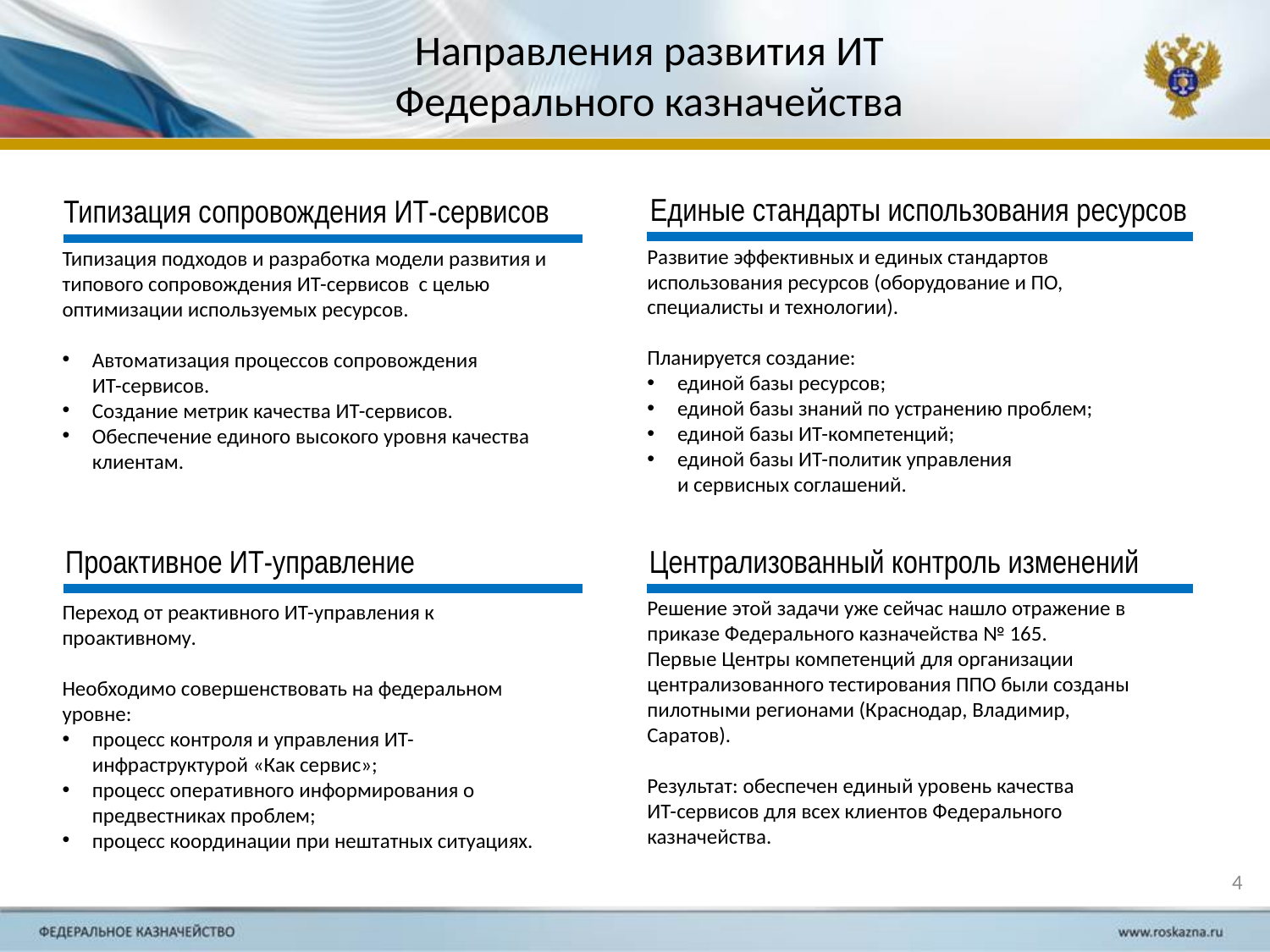

Направления развития ИТ
Федерального казначейства

Единые стандарты использования ресурсов
Типизация сопровождения ИТ-сервисов
Развитие эффективных и единых стандартов использования ресурсов (оборудование и ПО, специалисты и технологии).

Планируется создание:
единой базы ресурсов;
единой базы знаний по устранению проблем;
единой базы ИТ-компетенций;
единой базы ИТ-политик управления
и сервисных соглашений.

Типизация подходов и разработка модели развития и типового сопровождения ИТ-сервисов  с целью оптимизации используемых ресурсов.

Автоматизация процессов сопровождения
ИТ-сервисов.
Создание метрик качества ИТ-сервисов.
Обеспечение единого высокого уровня качества клиентам.

Проактивное ИТ-управление
Централизованный контроль изменений
Решение этой задачи уже сейчас нашло отражение в приказе Федерального казначейства № 165.
Первые Центры компетенций для организации централизованного тестирования ППО были созданы пилотными регионами (Краснодар, Владимир, Саратов).

Результат: обеспечен единый уровень качества
ИТ-сервисов для всех клиентов Федерального казначейства.
Переход от реактивного ИТ-управления к проактивному.

Необходимо совершенствовать на федеральном уровне:
процесс контроля и управления ИТ-инфраструктурой «Как сервис»;
процесс оперативного информирования о предвестниках проблем;
процесс координации при нештатных ситуациях.
4